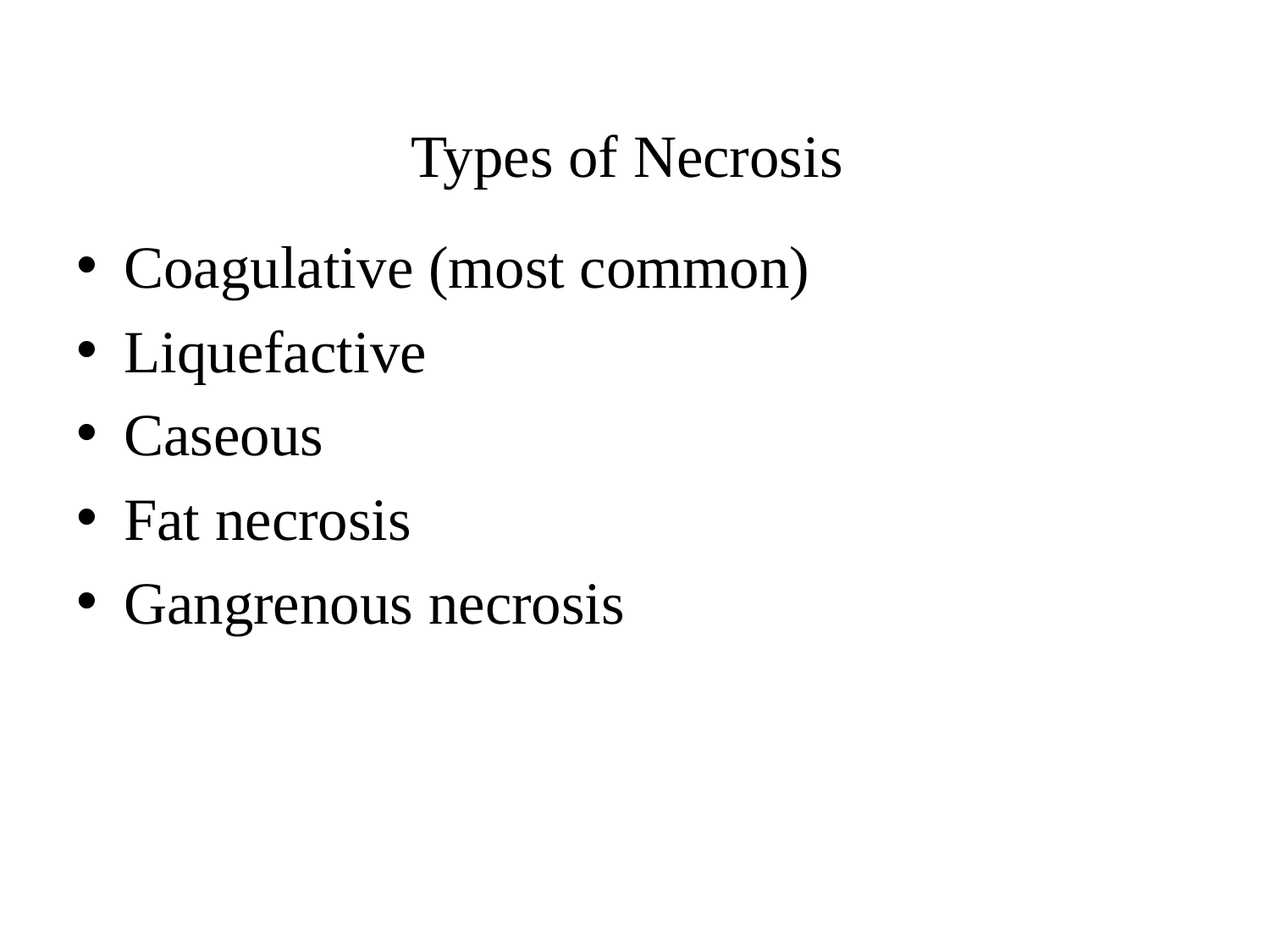

# Types of Necrosis
Coagulative (most common)
Liquefactive
Caseous
Fat necrosis
Gangrenous necrosis